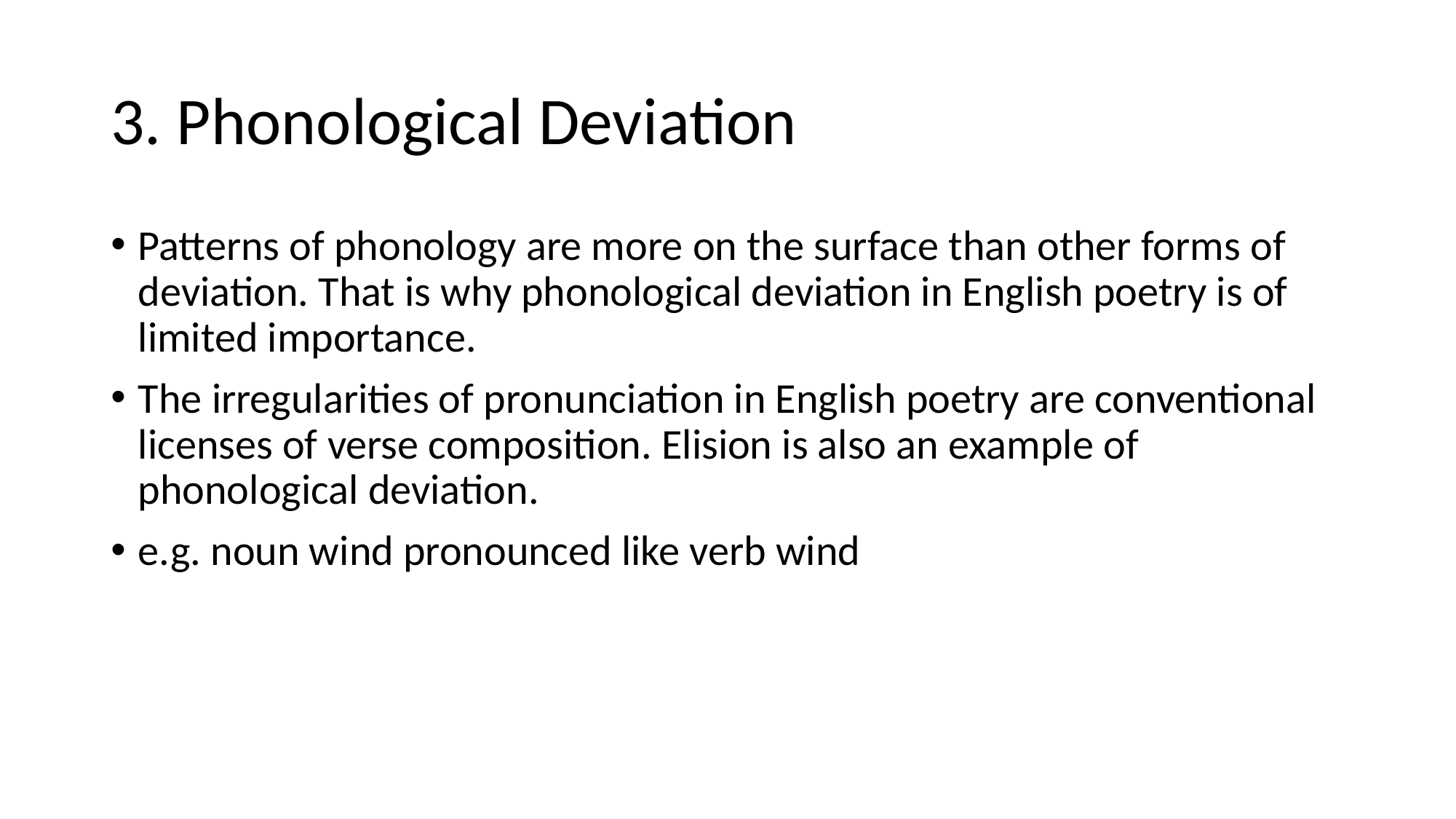

# 3. Phonological Deviation
Patterns of phonology are more on the surface than other forms of deviation. That is why phonological deviation in English poetry is of limited importance.
The irregularities of pronunciation in English poetry are conventional licenses of verse composition. Elision is also an example of phonological deviation.
e.g. noun wind pronounced like verb wind